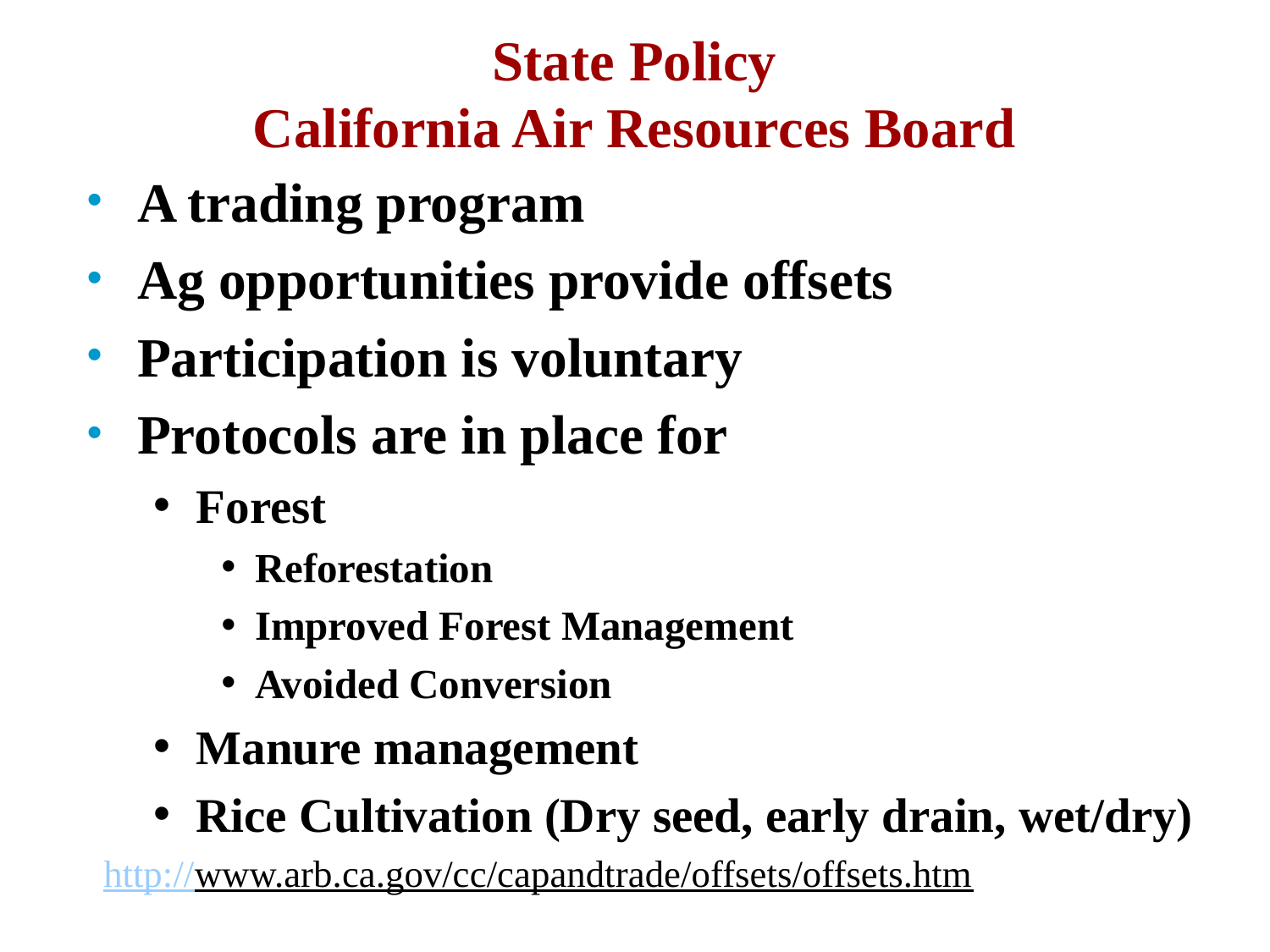

State Policy
California Air Resources Board
A trading program
Ag opportunities provide offsets
Participation is voluntary
Protocols are in place for
Forest
Reforestation
Improved Forest Management
Avoided Conversion
Manure management
Rice Cultivation (Dry seed, early drain, wet/dry)
http://www.arb.ca.gov/cc/capandtrade/offsets/offsets.htm